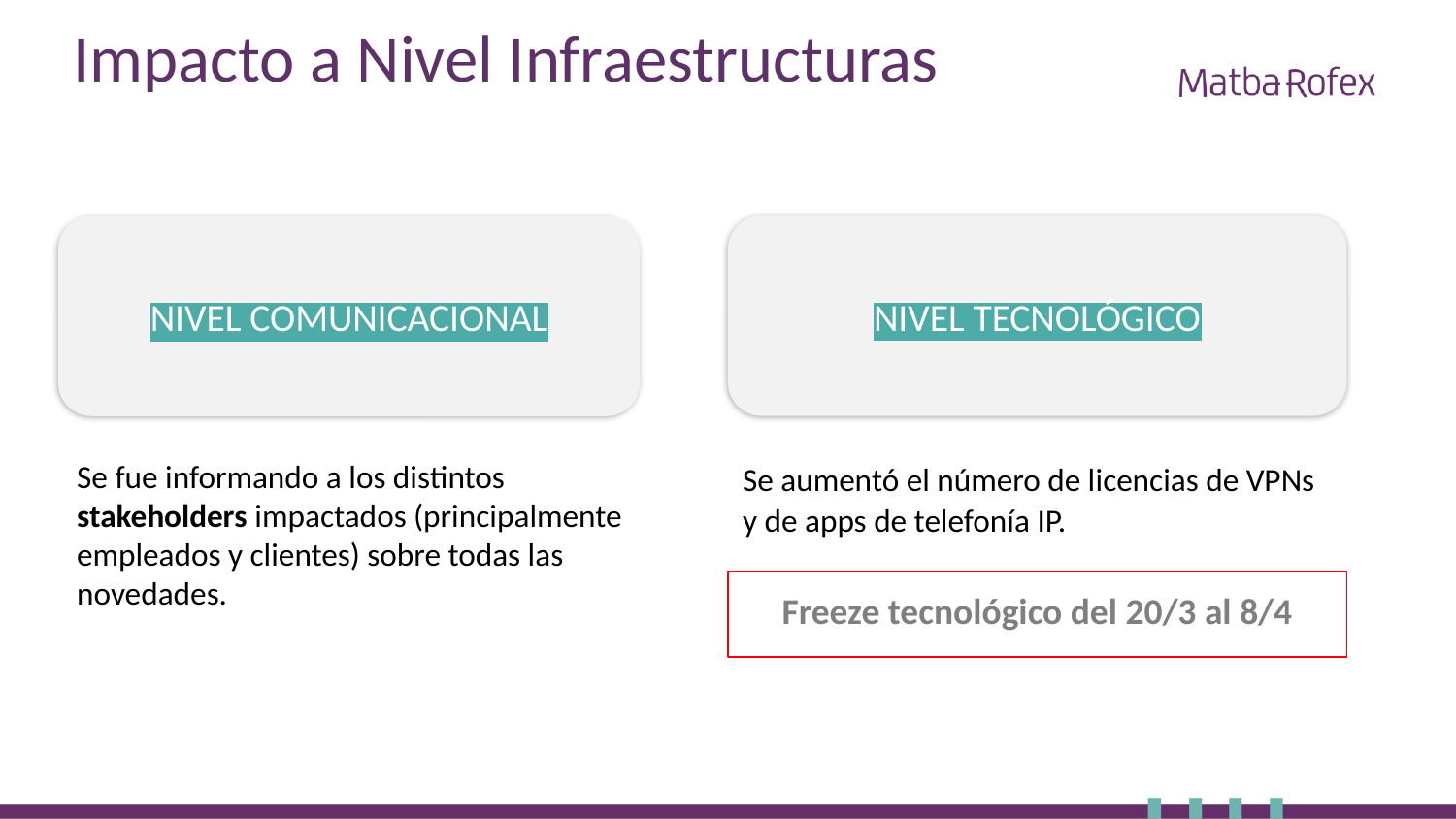

# Impacto a Nivel Infraestructuras
NIVEL TECNOLÓGICO
NIVEL COMUNICACIONAL
Se fue informando a los distintos stakeholders impactados (principalmente empleados y clientes) sobre todas las novedades.

Se aumentó el número de licencias de VPNs y de apps de telefonía IP.
Freeze tecnológico del 20/3 al 8/4